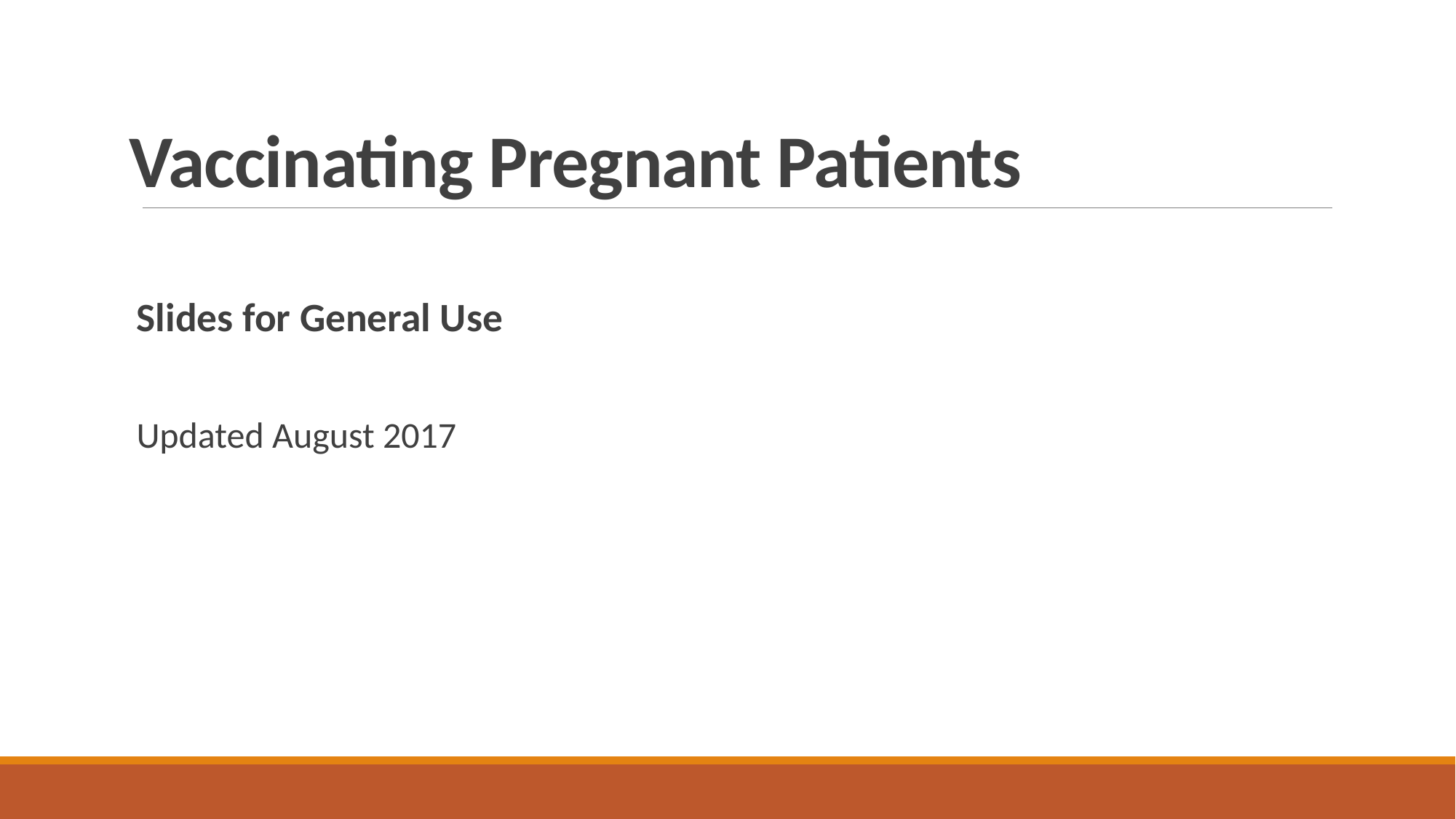

# Vaccinating Pregnant Patients
Slides for General Use
Updated August 2017